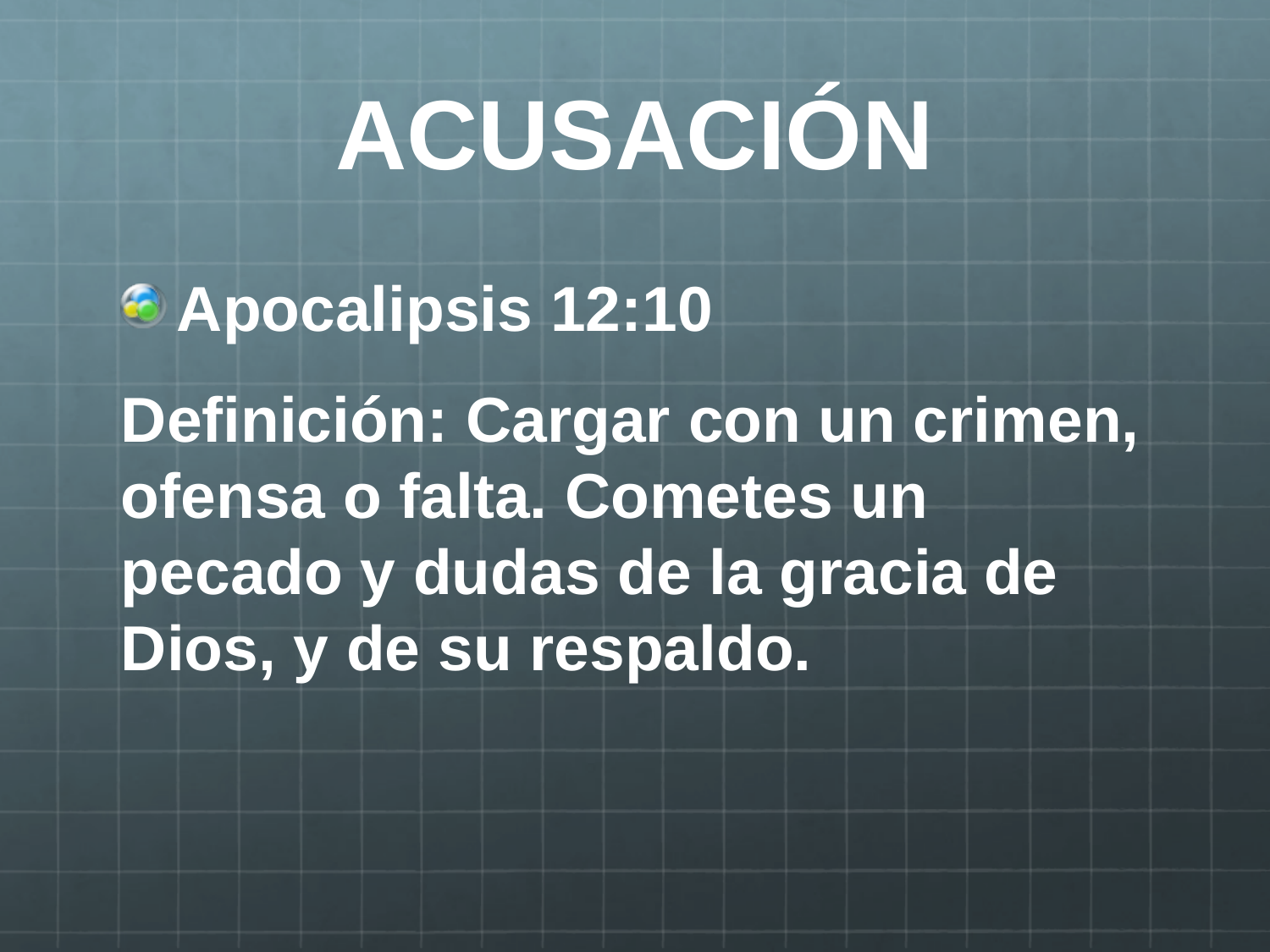

# ACUSACIÓN
Apocalipsis 12:10
Definición: Cargar con un crimen, ofensa o falta. Cometes un pecado y dudas de la gracia de Dios, y de su respaldo.